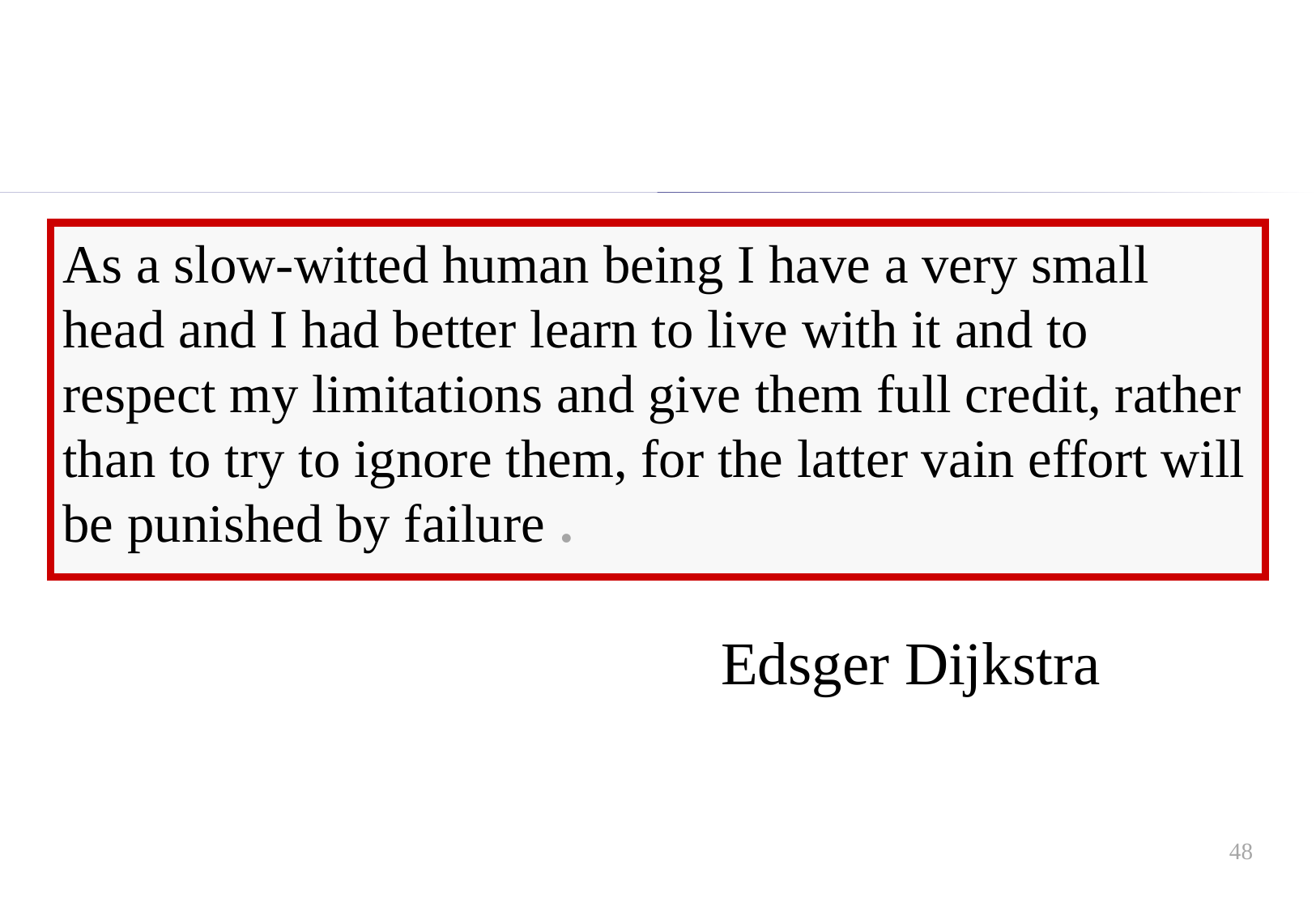

As a slow-witted human being I have a very small head and I had better learn to live with it and to respect my limitations and give them full credit, rather than to try to ignore them, for the latter vain effort will be punished by failure .
Edsger Dijkstra
48